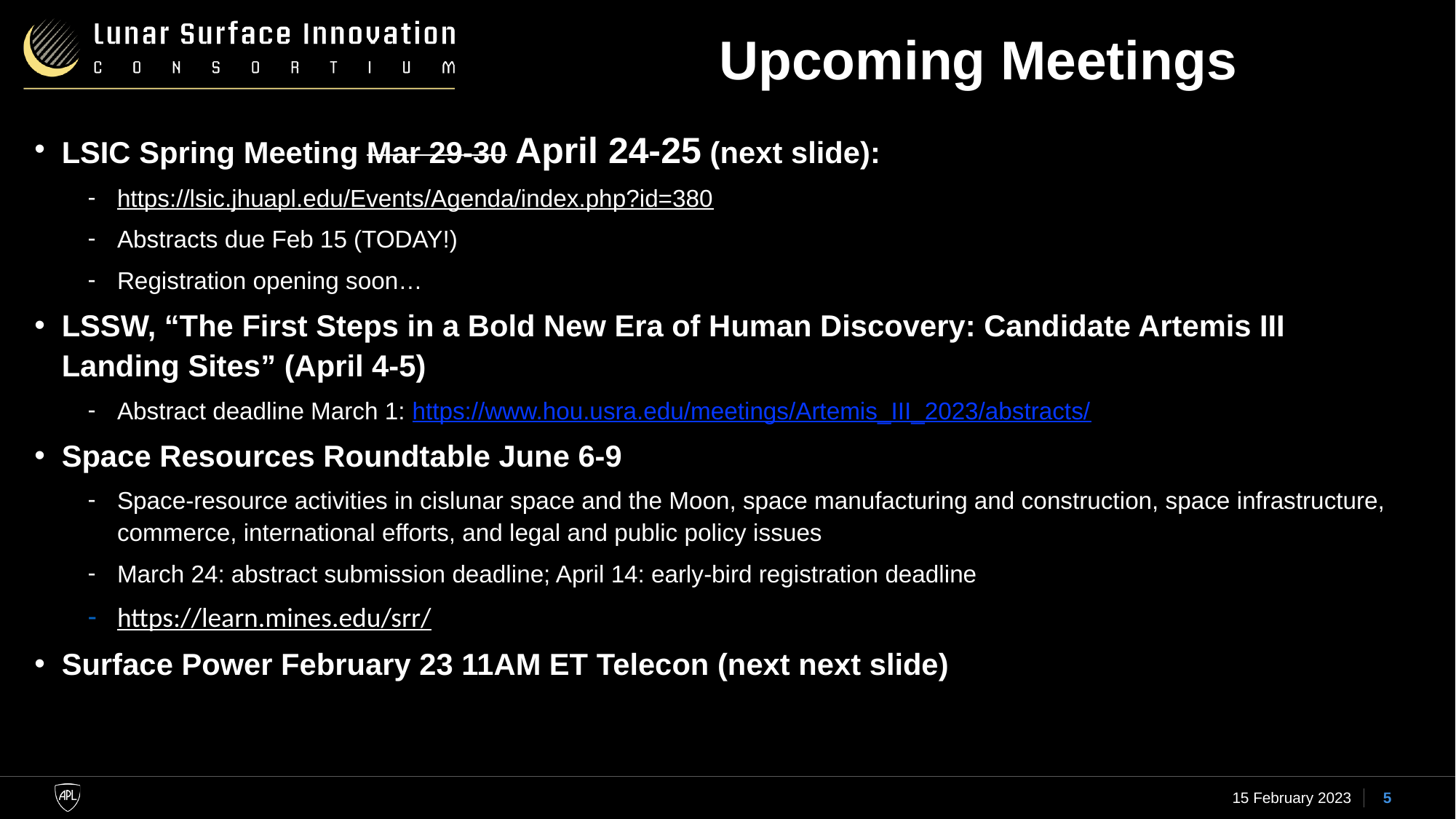

# Upcoming Meetings
LSIC Spring Meeting Mar 29-30 April 24-25 (next slide):
https://lsic.jhuapl.edu/Events/Agenda/index.php?id=380
Abstracts due Feb 15 (TODAY!)
Registration opening soon…
LSSW, “The First Steps in a Bold New Era of Human Discovery: Candidate Artemis III Landing Sites” (April 4-5)
Abstract deadline March 1: https://www.hou.usra.edu/meetings/Artemis_III_2023/abstracts/
Space Resources Roundtable June 6-9
Space-resource activities in cislunar space and the Moon, space manufacturing and construction, space infrastructure, commerce, international efforts, and legal and public policy issues
March 24: abstract submission deadline; April 14: early-bird registration deadline
https://learn.mines.edu/srr/
Surface Power February 23 11AM ET Telecon (next next slide)

15 February 2023
5